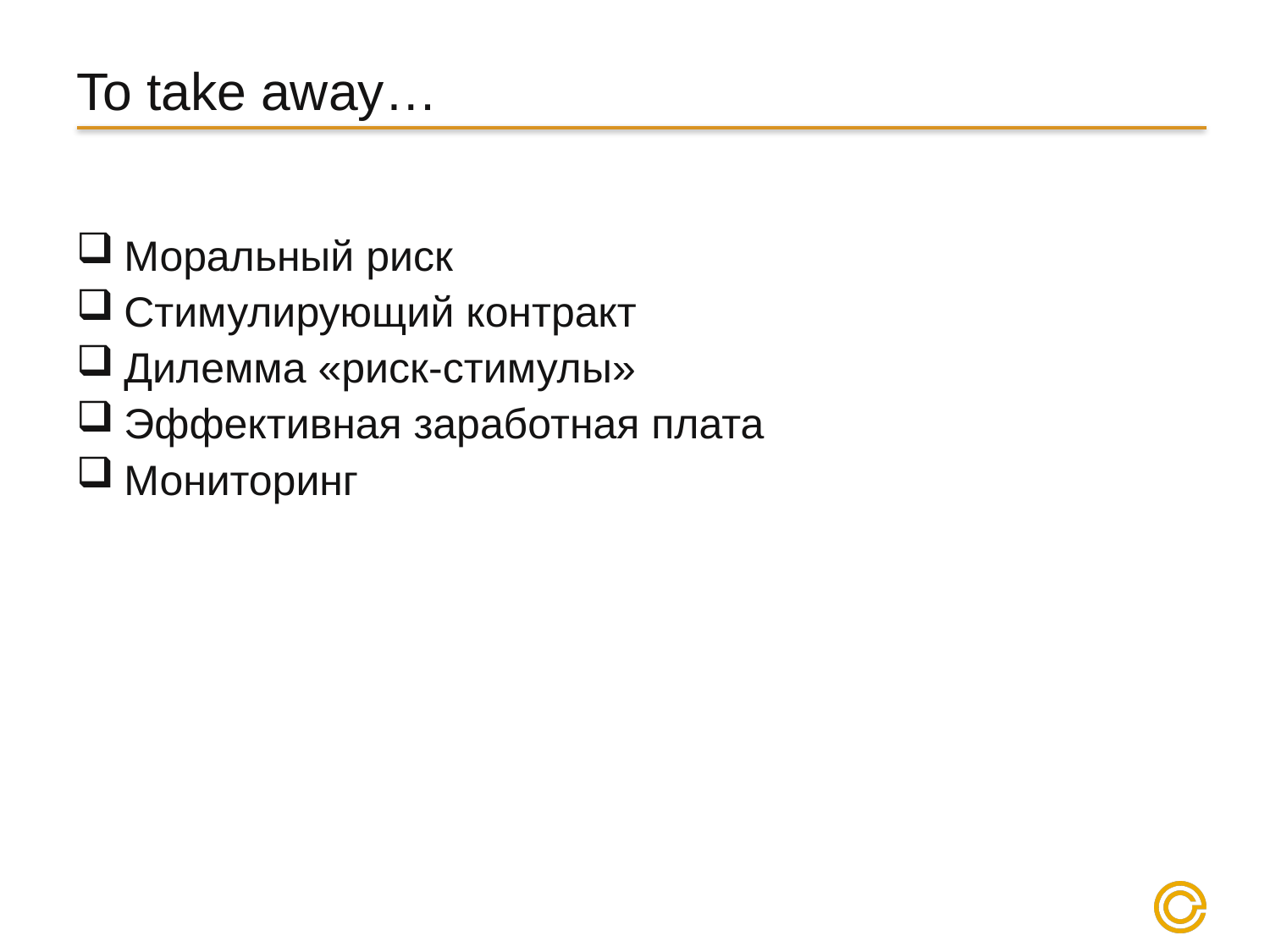

# To take away…
Моральный риск
Стимулирующий контракт
Дилемма «риск-стимулы»
Эффективная заработная плата
Мониторинг